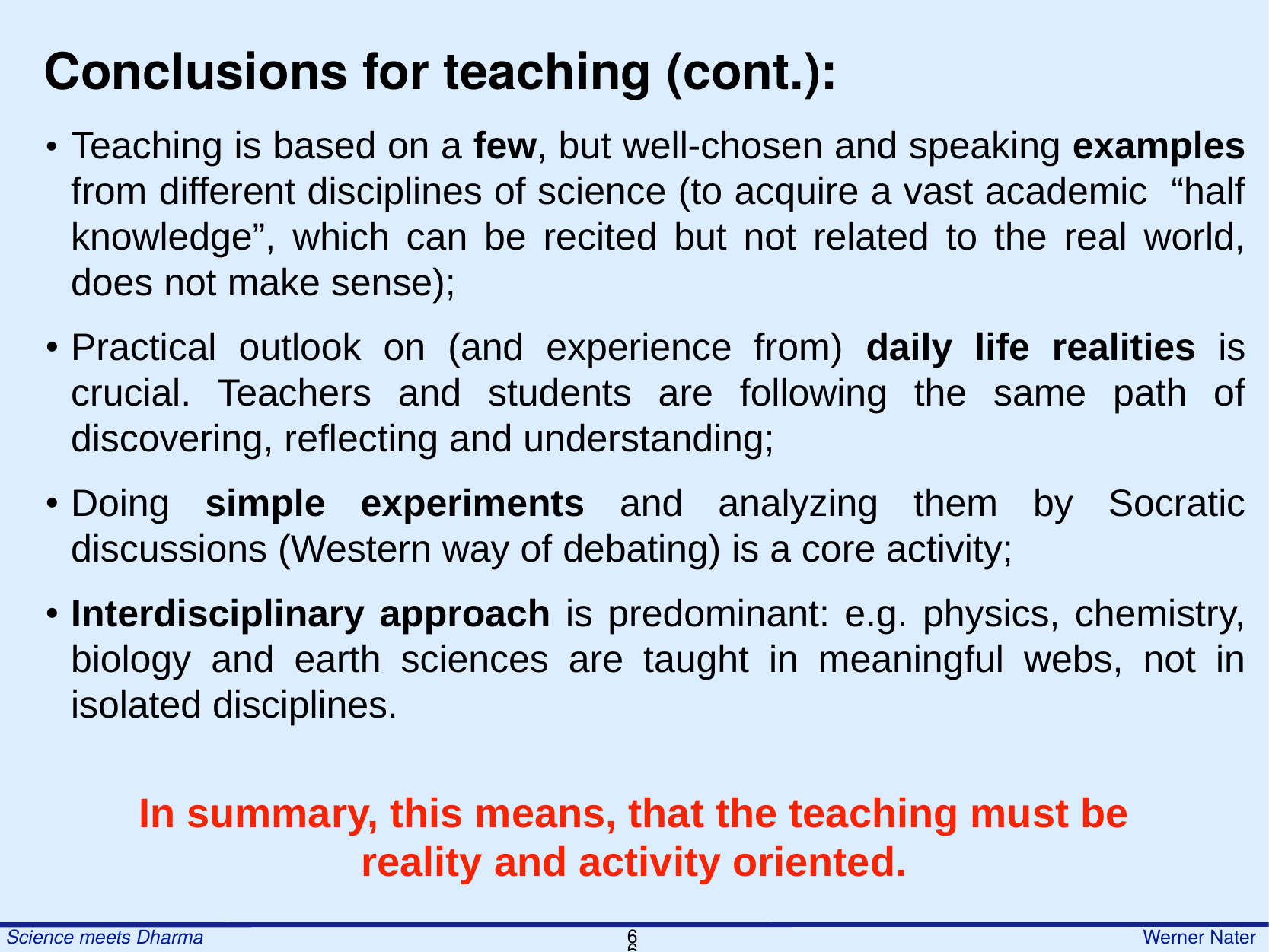

Conclusions for teaching (cont.):
•	Teaching is based on a few, but well-chosen and speaking examples from different disciplines of science (to acquire a vast academic  “half knowledge”, which can be recited but not related to the real world, does not make sense);
•	Practical outlook on (and experience from) daily life realities is crucial. Teachers and students are following the same path of discovering, reflecting and understanding;
•	Doing simple experiments and analyzing them by Socratic discussions (Western way of debating) is a core activity;
•	Interdisciplinary approach is predominant: e.g. physics, chemistry, biology and earth sciences are taught in meaningful webs, not in isolated disciplines.
In summary, this means, that the teaching must be reality and activity oriented.
66